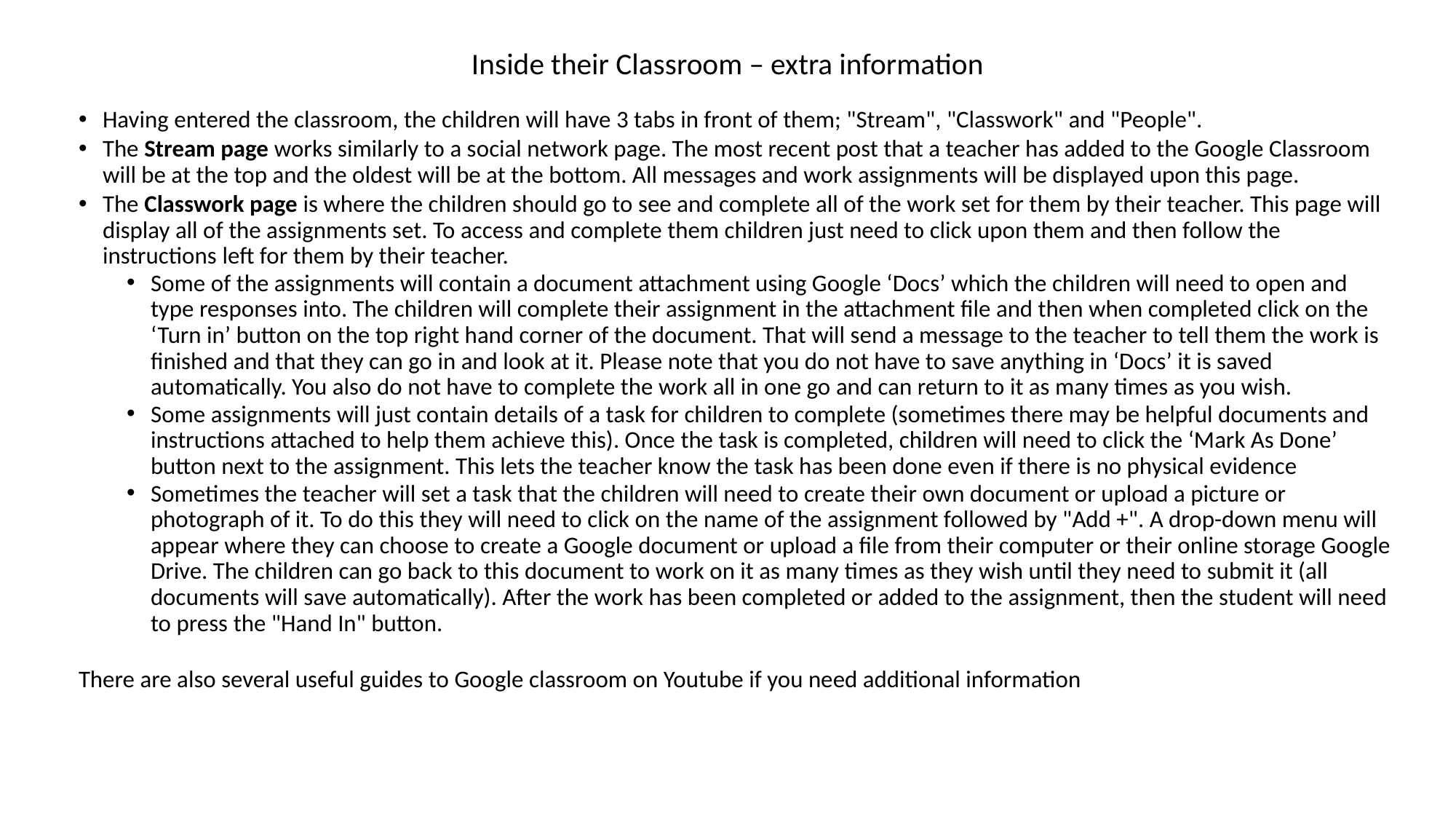

# Inside their Classroom – extra information
Having entered the classroom, the children will have 3 tabs in front of them; "Stream", "Classwork" and "People".
The Stream page works similarly to a social network page. The most recent post that a teacher has added to the Google Classroom will be at the top and the oldest will be at the bottom. All messages and work assignments will be displayed upon this page.
The Classwork page is where the children should go to see and complete all of the work set for them by their teacher. This page will display all of the assignments set. To access and complete them children just need to click upon them and then follow the instructions left for them by their teacher.
Some of the assignments will contain a document attachment using Google ‘Docs’ which the children will need to open and type responses into. The children will complete their assignment in the attachment file and then when completed click on the ‘Turn in’ button on the top right hand corner of the document. That will send a message to the teacher to tell them the work is finished and that they can go in and look at it. Please note that you do not have to save anything in ‘Docs’ it is saved automatically. You also do not have to complete the work all in one go and can return to it as many times as you wish.
Some assignments will just contain details of a task for children to complete (sometimes there may be helpful documents and instructions attached to help them achieve this). Once the task is completed, children will need to click the ‘Mark As Done’ button next to the assignment. This lets the teacher know the task has been done even if there is no physical evidence
Sometimes the teacher will set a task that the children will need to create their own document or upload a picture or photograph of it. To do this they will need to click on the name of the assignment followed by "Add +". A drop-down menu will appear where they can choose to create a Google document or upload a file from their computer or their online storage Google Drive. The children can go back to this document to work on it as many times as they wish until they need to submit it (all documents will save automatically). After the work has been completed or added to the assignment, then the student will need to press the "Hand In" button.

There are also several useful guides to Google classroom on Youtube if you need additional information